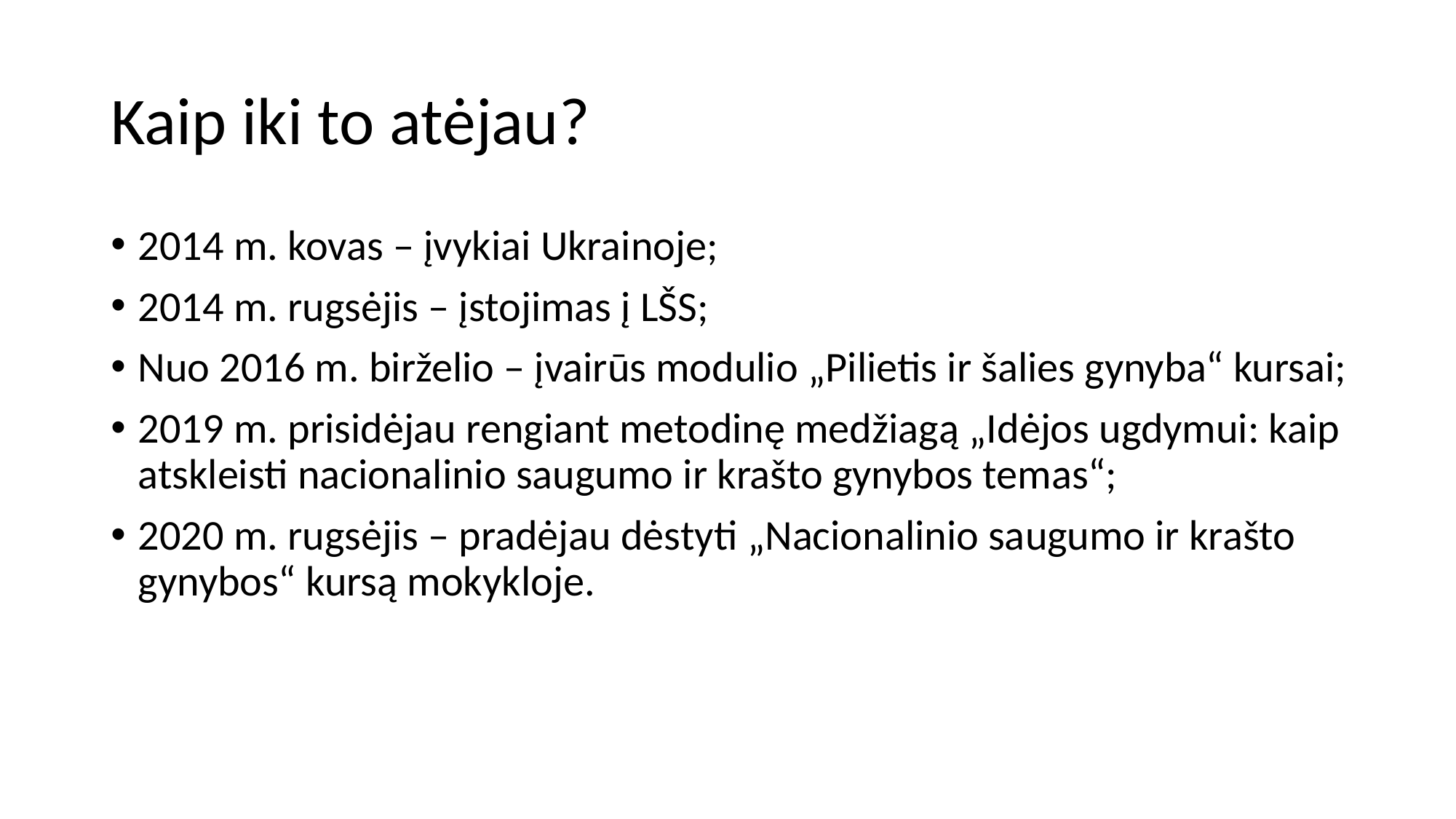

# Kaip iki to atėjau?
2014 m. kovas – įvykiai Ukrainoje;
2014 m. rugsėjis – įstojimas į LŠS;
Nuo 2016 m. birželio – įvairūs modulio „Pilietis ir šalies gynyba“ kursai;
2019 m. prisidėjau rengiant metodinę medžiagą „Idėjos ugdymui: kaip atskleisti nacionalinio saugumo ir krašto gynybos temas“;
2020 m. rugsėjis – pradėjau dėstyti „Nacionalinio saugumo ir krašto gynybos“ kursą mokykloje.